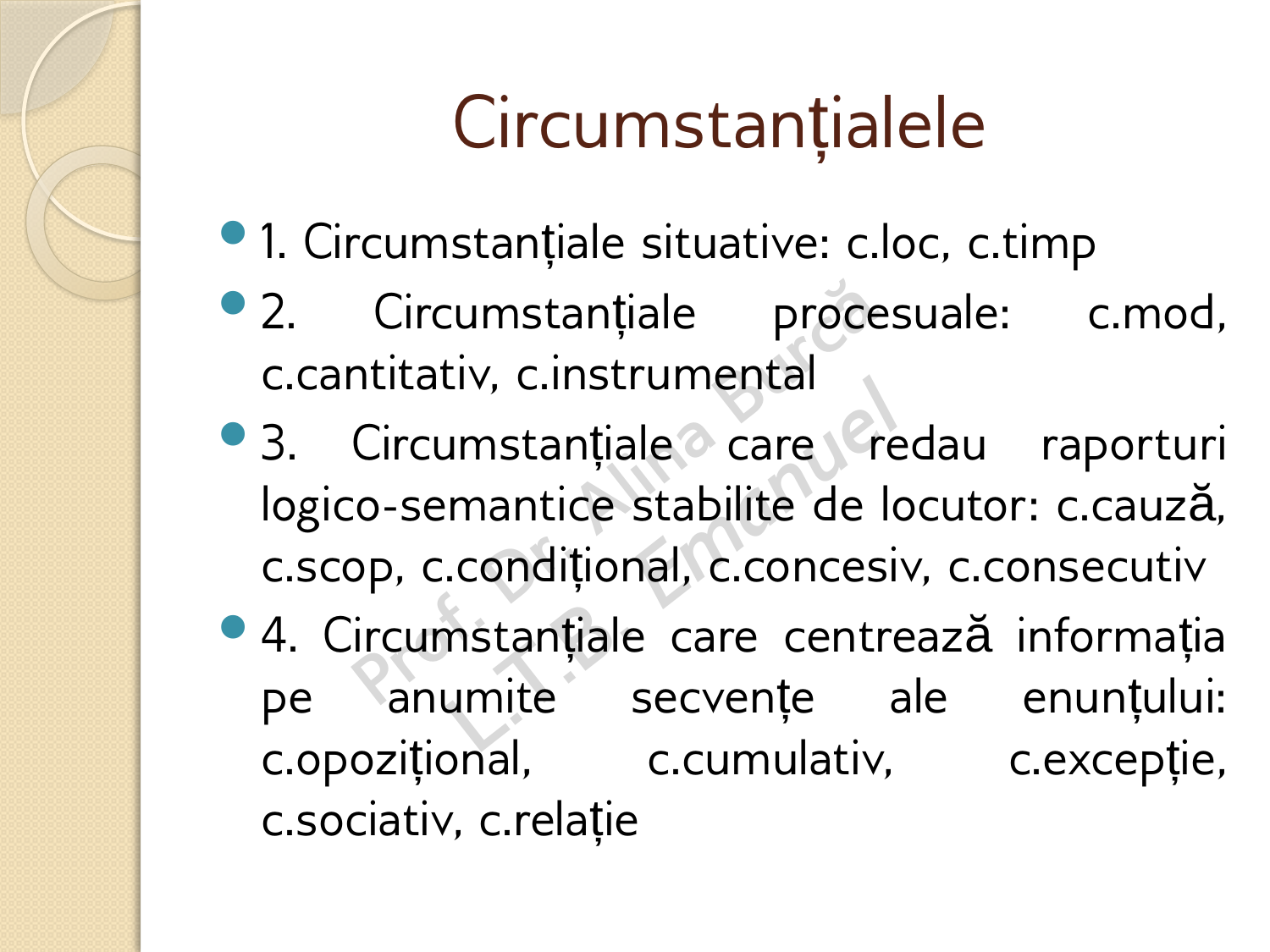

# Circumstanțialele
1. Circumstanțiale situative: c.loc, c.timp
2. Circumstanțiale procesuale: c.mod, c.cantitativ, c.instrumental
3. Circumstanțiale care redau raporturi logico-semantice stabilite de locutor: c.cauză, c.scop, c.condițional, c.concesiv, c.consecutiv
4. Circumstanțiale care centrează informația pe anumite secvențe ale enunțului: c.opozițional, c.cumulativ, c.excepție, c.sociativ, c.relație